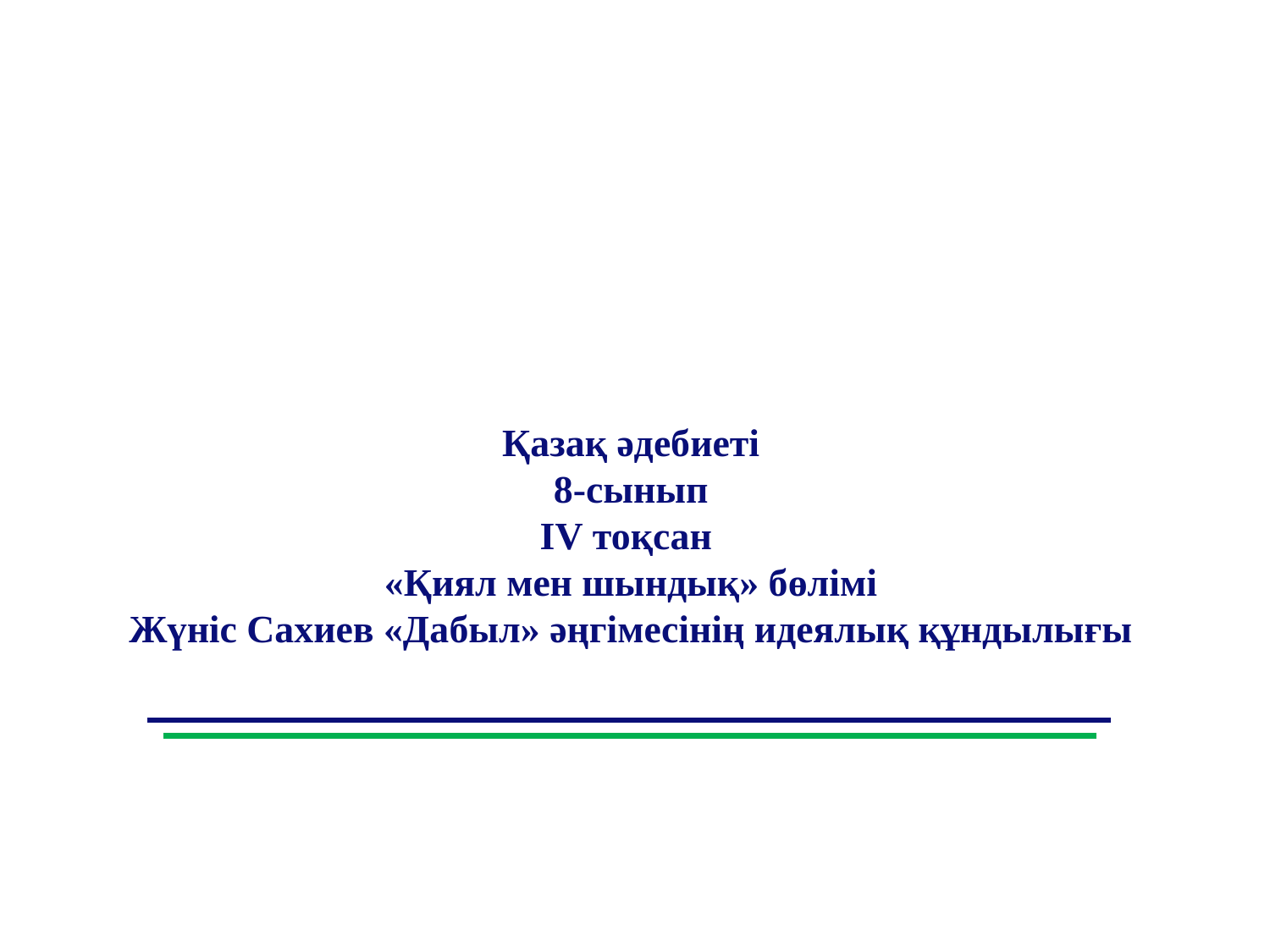

Қазақ әдебиеті
8-сынып
ІV тоқсан
«Қиял мен шындық» бөлімі
Жүніс Сахиев «Дабыл» әңгімесінің идеялық құндылығы